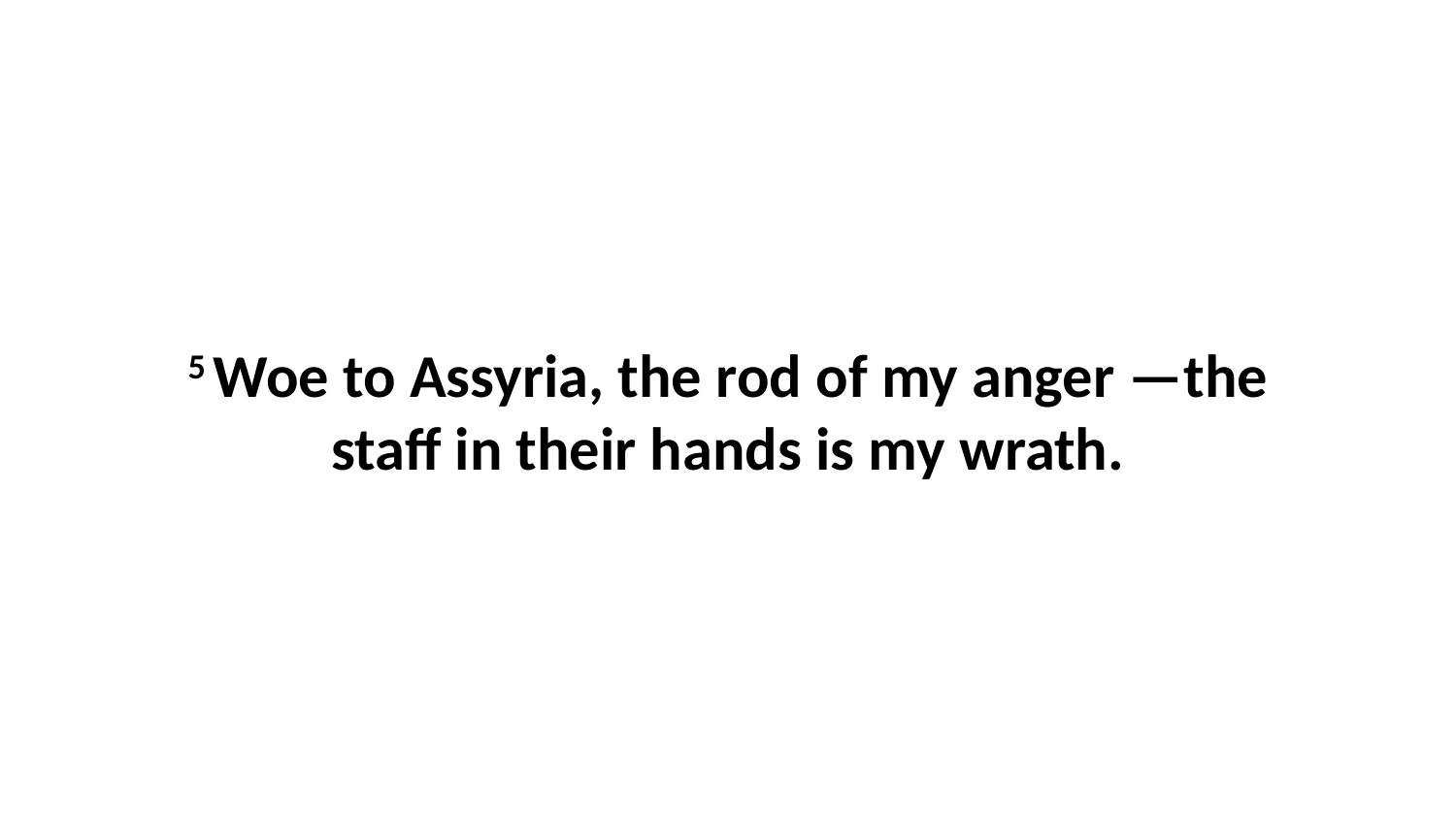

5 Woe to Assyria, the rod of my anger —the staff in their hands is my wrath.